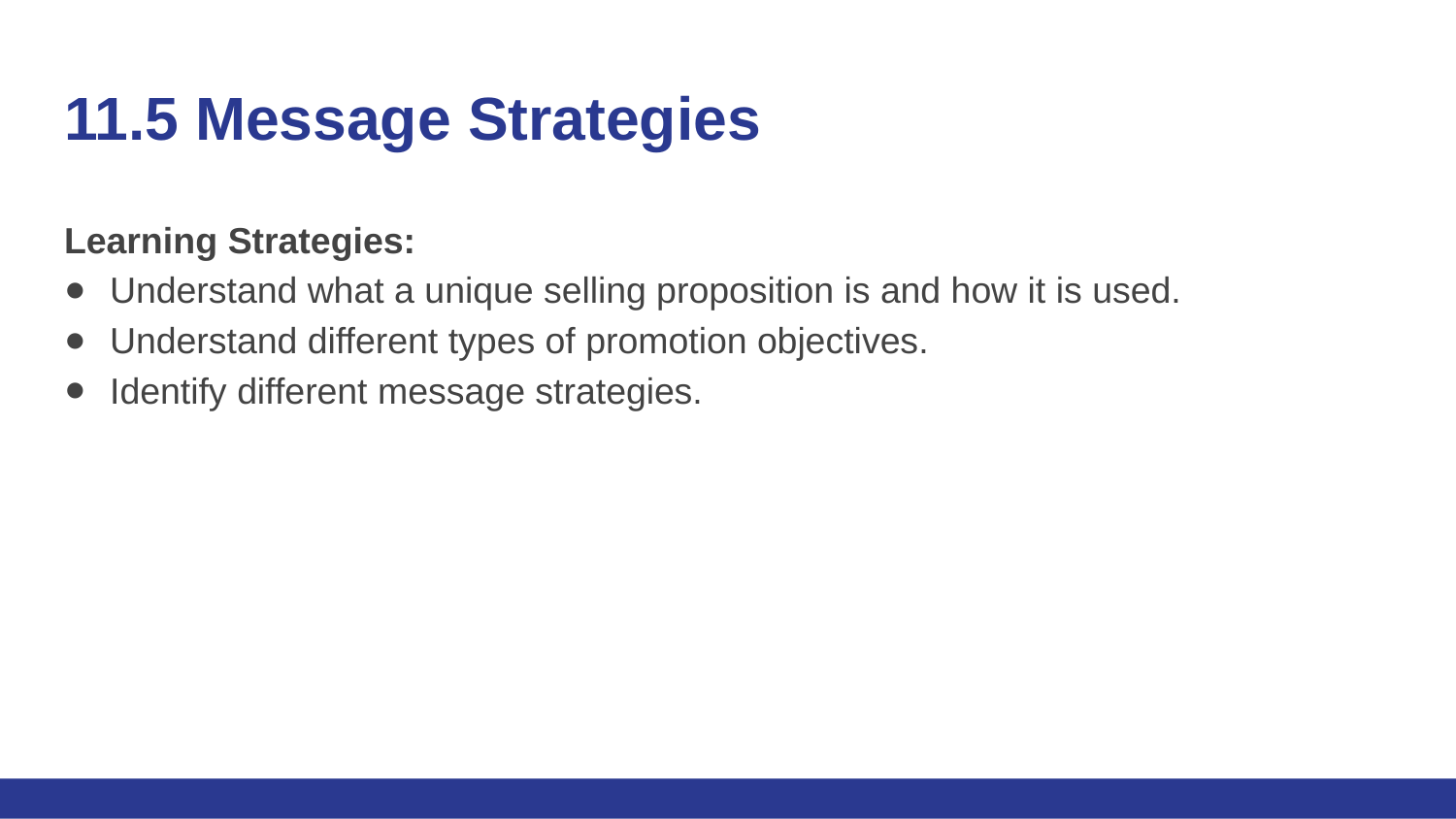

# 11.5 Message Strategies
Learning Strategies:
Understand what a unique selling proposition is and how it is used.
Understand different types of promotion objectives.
Identify different message strategies.